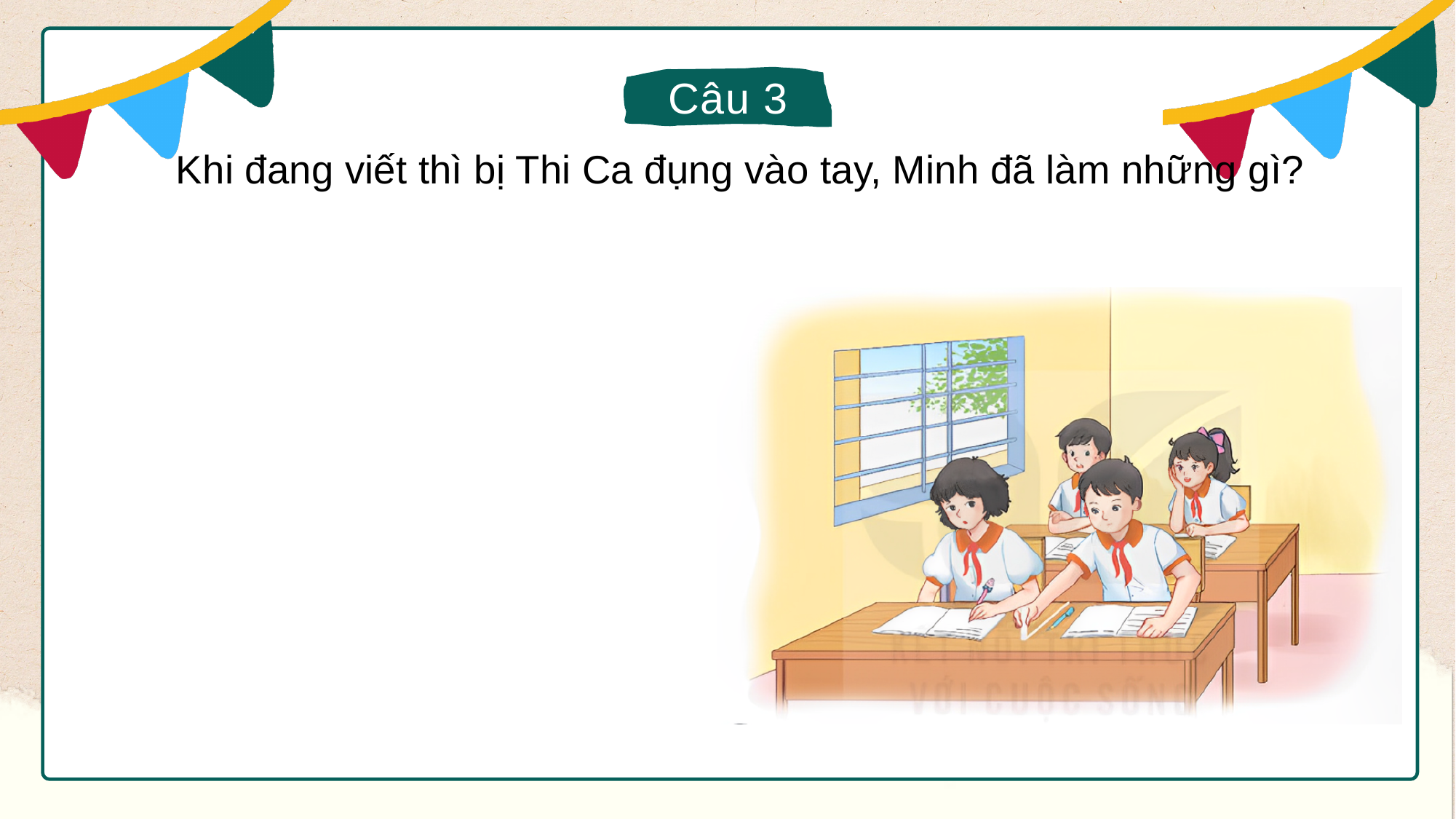

Câu 3
Khi đang viết thì bị Thi Ca đụng vào tay, Minh đã làm những gì?